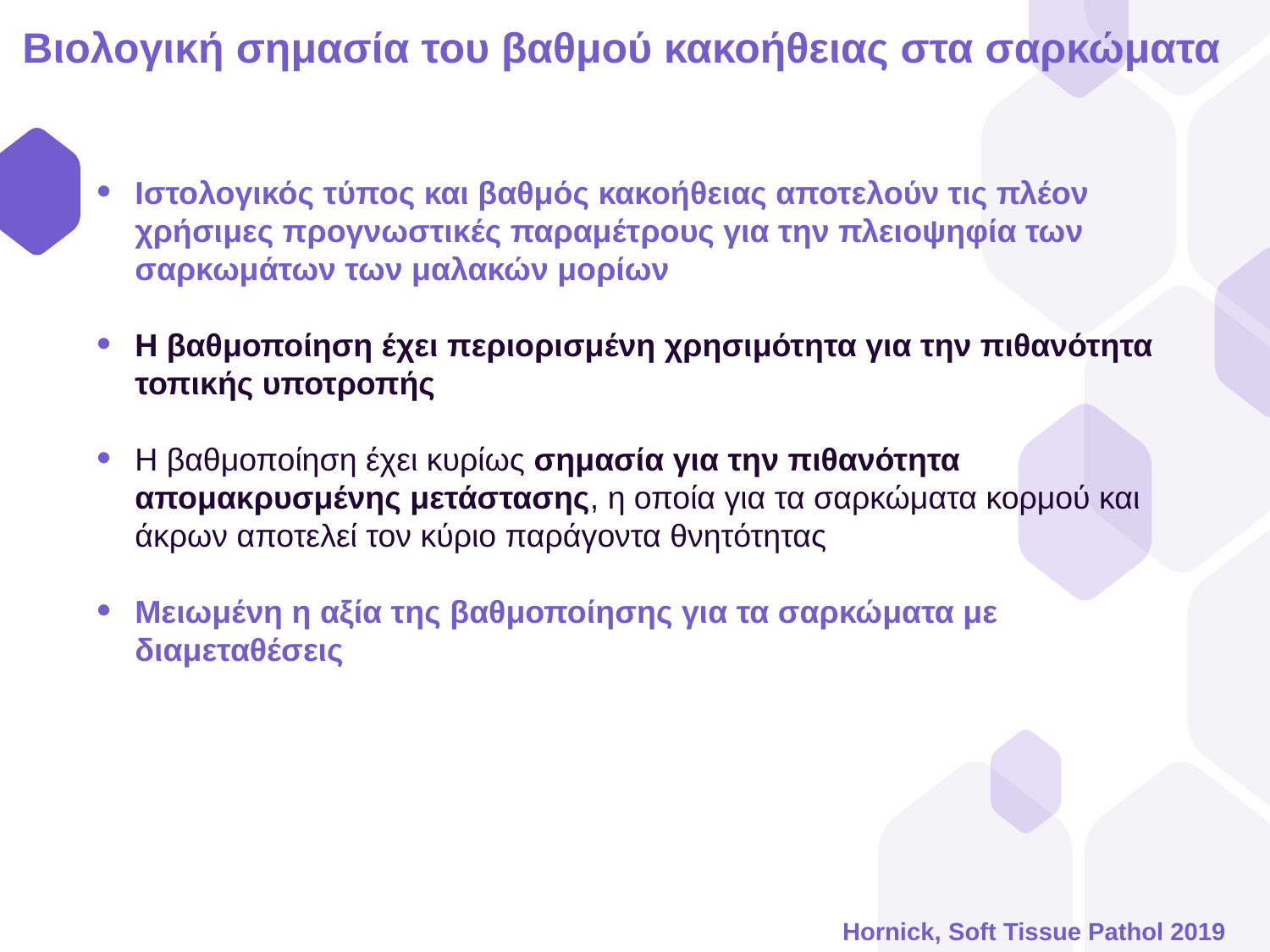

# Βιολογική σημασία του βαθμού κακοήθειας στα σαρκώματα
Ιστολογικός τύπος και βαθμός κακοήθειας αποτελούν τις πλέον χρήσιμες προγνωστικές παραμέτρους για την πλειοψηφία των σαρκωμάτων των μαλακών μορίων

Η βαθμοποίηση έχει περιορισμένη χρησιμότητα για την πιθανότητα τοπικής υποτροπής

Η βαθμοποίηση έχει κυρίως σημασία για την πιθανότητα απομακρυσμένης μετάστασης, η οποία για τα σαρκώματα κορμού και άκρων αποτελεί τον κύριο παράγοντα θνητότητας

Μειωμένη η αξία της βαθμοποίησης για τα σαρκώματα με διαμεταθέσεις
Hornick, Soft Tissue Pathol 2019